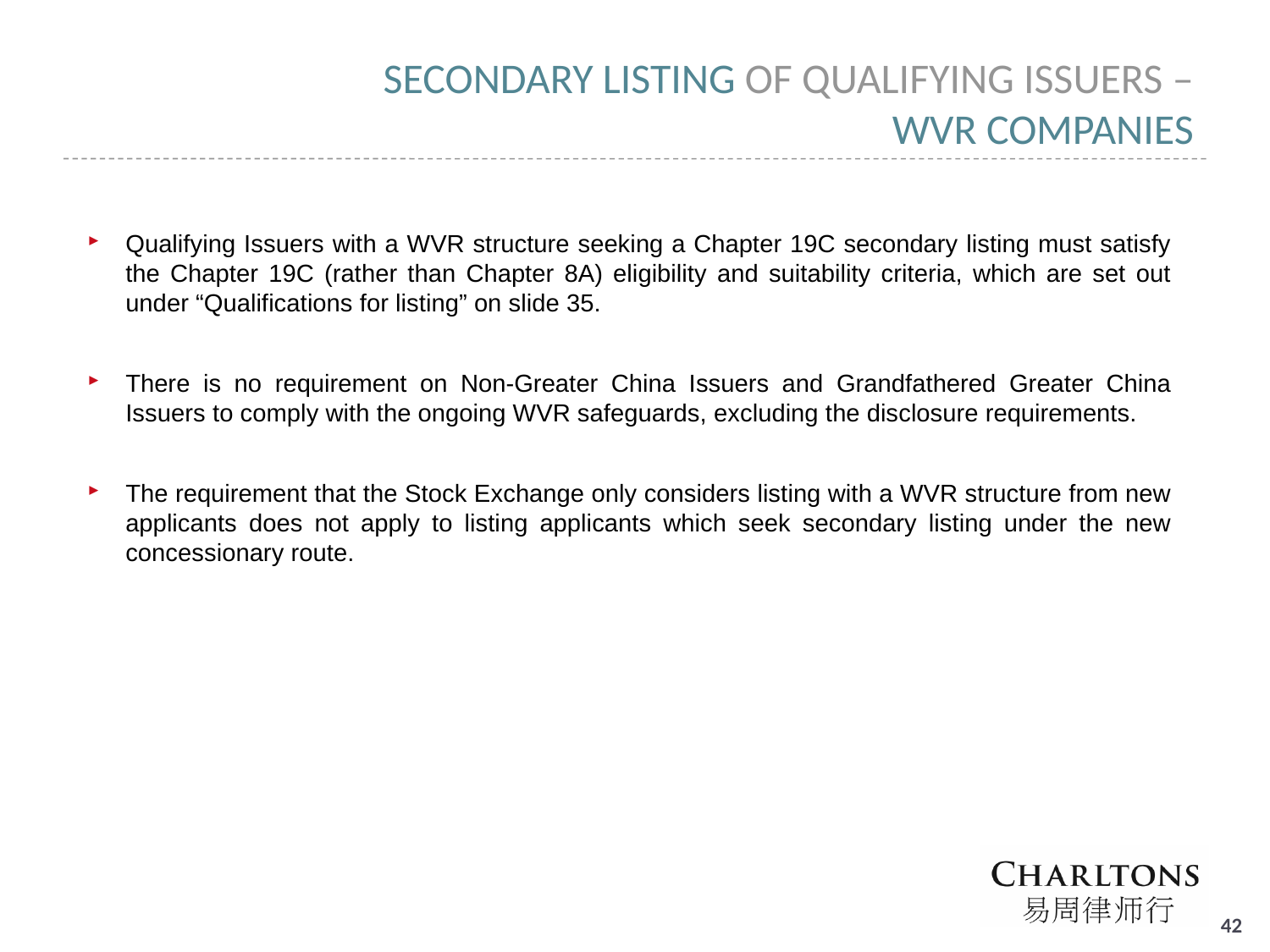

# SECONDARY LISTING OF QUALIFYING ISSUERS – WVR COMPANIES

Qualifying Issuers with a WVR structure seeking a Chapter 19C secondary listing must satisfy the Chapter 19C (rather than Chapter 8A) eligibility and suitability criteria, which are set out under “Qualifications for listing” on slide 35.

There is no requirement on Non-Greater China Issuers and Grandfathered Greater China Issuers to comply with the ongoing WVR safeguards, excluding the disclosure requirements.

The requirement that the Stock Exchange only considers listing with a WVR structure from new applicants does not apply to listing applicants which seek secondary listing under the new concessionary route.
42